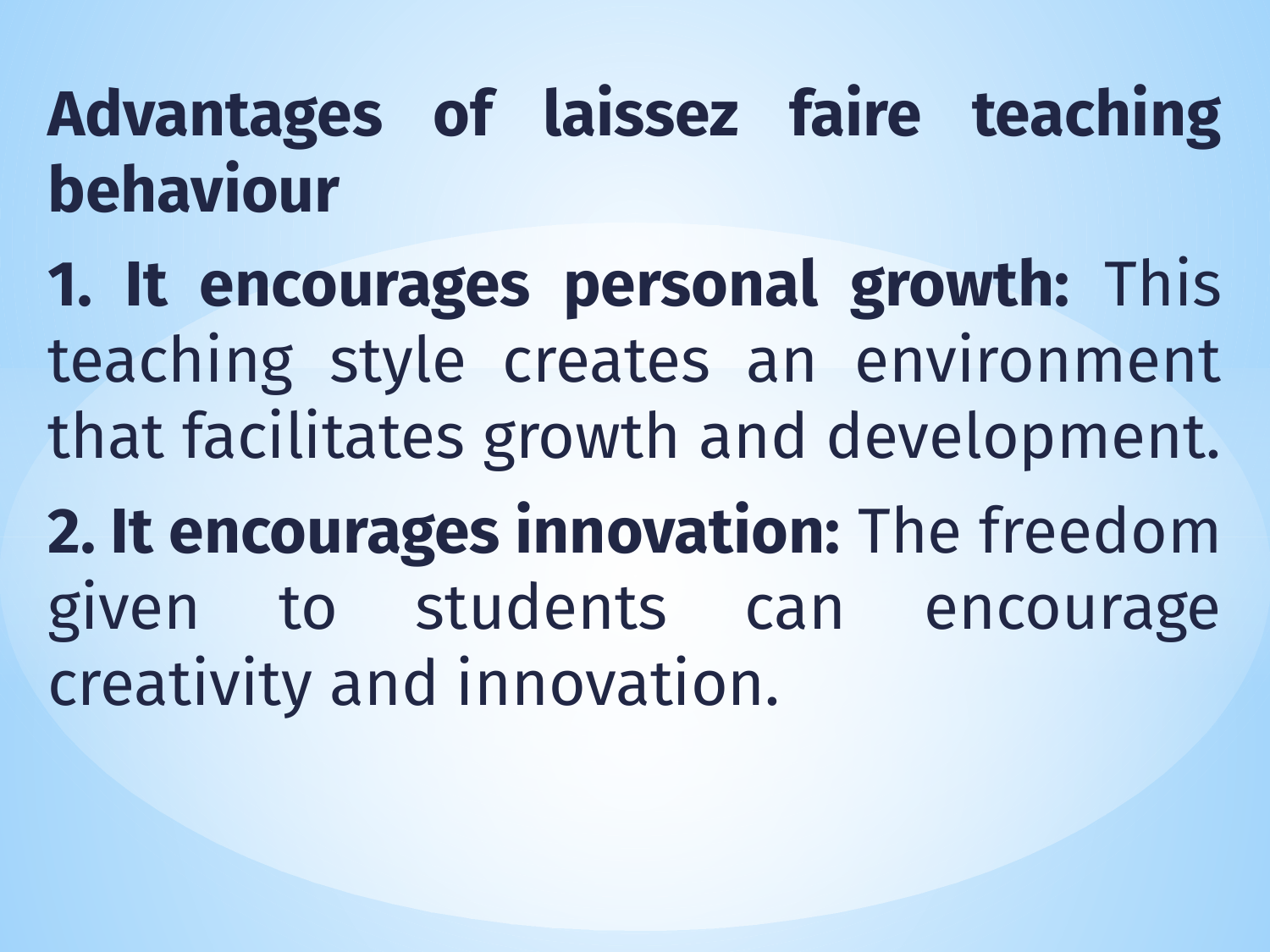

Advantages of laissez faire teaching behaviour
1. It encourages personal growth: This teaching style creates an environment that facilitates growth and development.
2. It encourages innovation: The freedom given to students can encourage creativity and innovation.